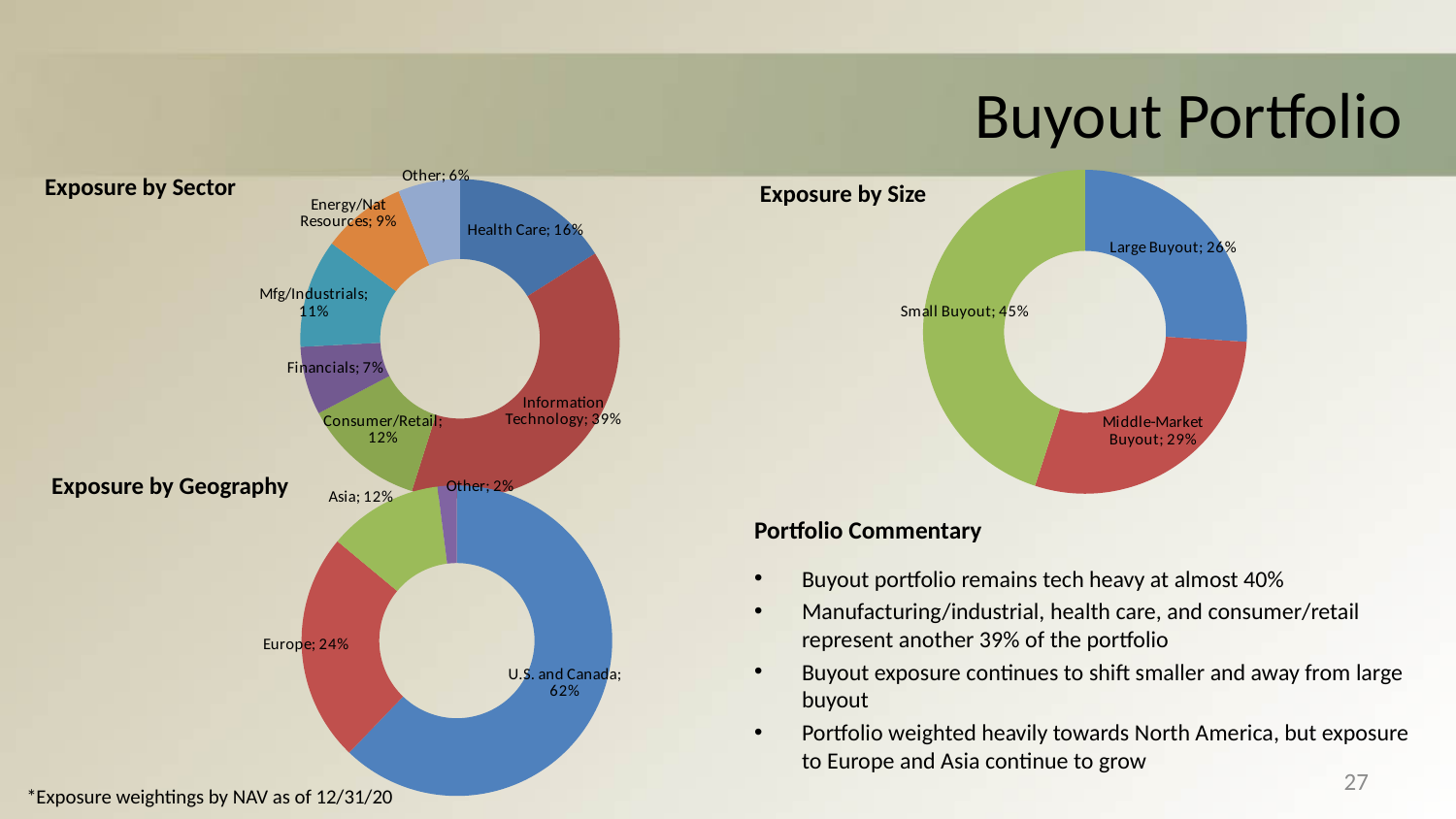

# Buyout Portfolio

### Chart

| Category |  |
|---|---|
| Large Buyout | 0.26 |
| Middle-Market Buyout | 0.29 |
| Small Buyout | 0.45 |

### Chart

| Category |  |
|---|---|
| Health Care | 0.1604 |
| Information Technology | 0.3885 |
| Consumer/Retail | 0.124 |
| Financials | 0.0691 |
| Mfg/Industrials | 0.1099 |
| Energy/Nat Resources | 0.0854 |
| Other | 0.0628 |
Exposure by Sector
Exposure by Size
Exposure by Geography

### Chart

| Category |  |
|---|---|
| U.S. and Canada | 0.623 |
| Europe | 0.239 |
| Asia | 0.1198 |
| Other | 0.02 |
Portfolio Commentary
Buyout portfolio remains tech heavy at almost 40%
Manufacturing/industrial, health care, and consumer/retail represent another 39% of the portfolio
Buyout exposure continues to shift smaller and away from large buyout
Portfolio weighted heavily towards North America, but exposure to Europe and Asia continue to grow
27
*Exposure weightings by NAV as of 12/31/20